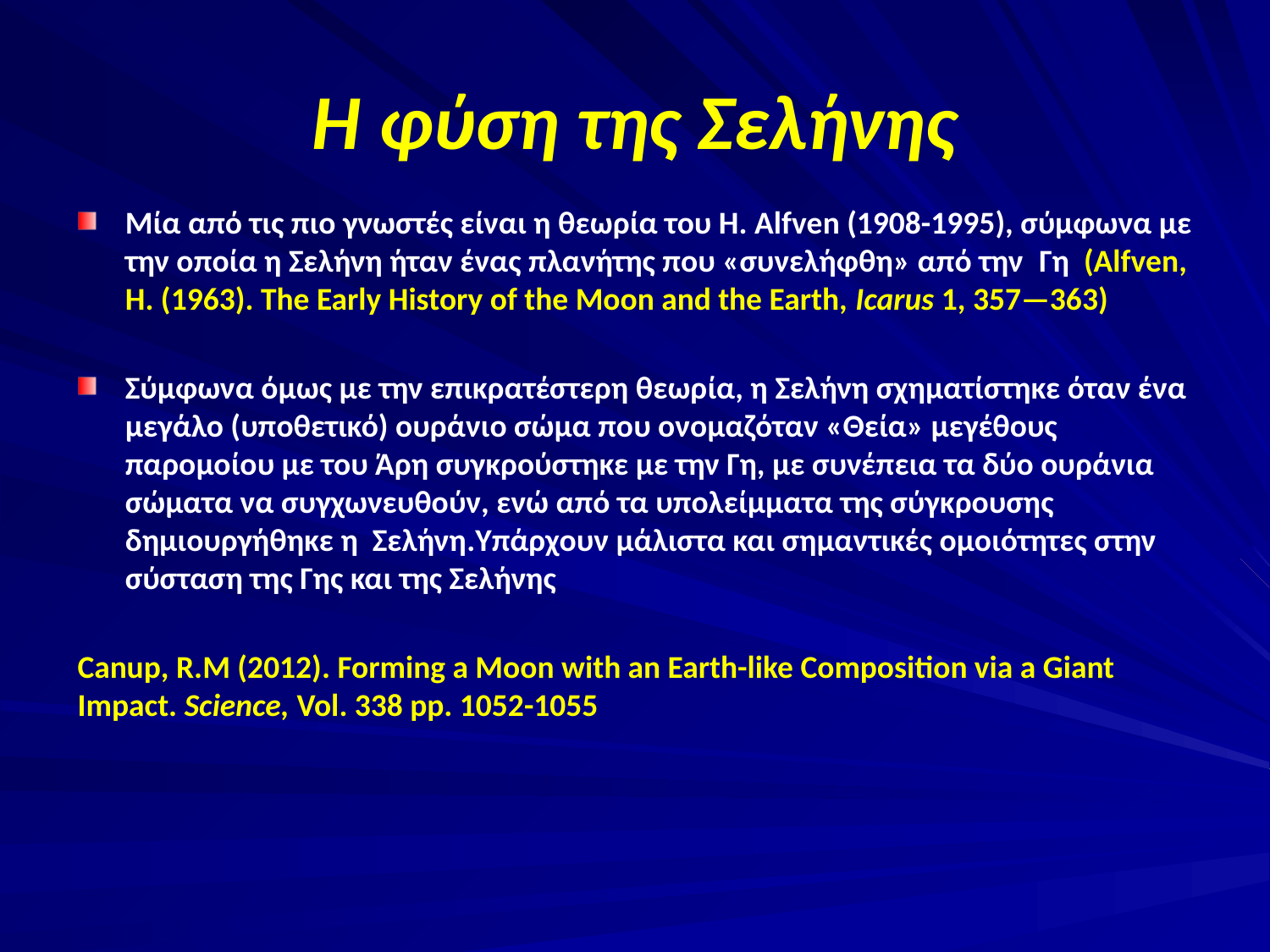

# Η φύση της Σελήνης
Μία από τις πιο γνωστές είναι η θεωρία του Η. Alfven (1908-1995), σύμφωνα με την οποία η Σελήνη ήταν ένας πλανήτης που «συνελήφθη» από την  Γη  (Alfven, H. (1963). The Early History of the Moon and the Earth, Icarus 1, 357—363)

Σύμφωνα όμως με την επικρατέστερη θεωρία, η Σελήνη σχηματίστηκε όταν ένα μεγάλο (υποθετικό) ουράνιο σώμα που ονομαζόταν «Θεία» μεγέθους παρομοίου με του Άρη συγκρούστηκε με την Γη, με συνέπεια τα δύο ουράνια σώματα να συγχωνευθούν, ενώ από τα υπολείμματα της σύγκρουσης δημιουργήθηκε η  Σελήνη.Υπάρχουν μάλιστα και σημαντικές ομοιότητες στην σύσταση της Γης και της Σελήνης

Canup, R.M (2012). Forming a Moon with an Earth-like Composition via a Giant Impact. Science, Vol. 338 pp. 1052-1055